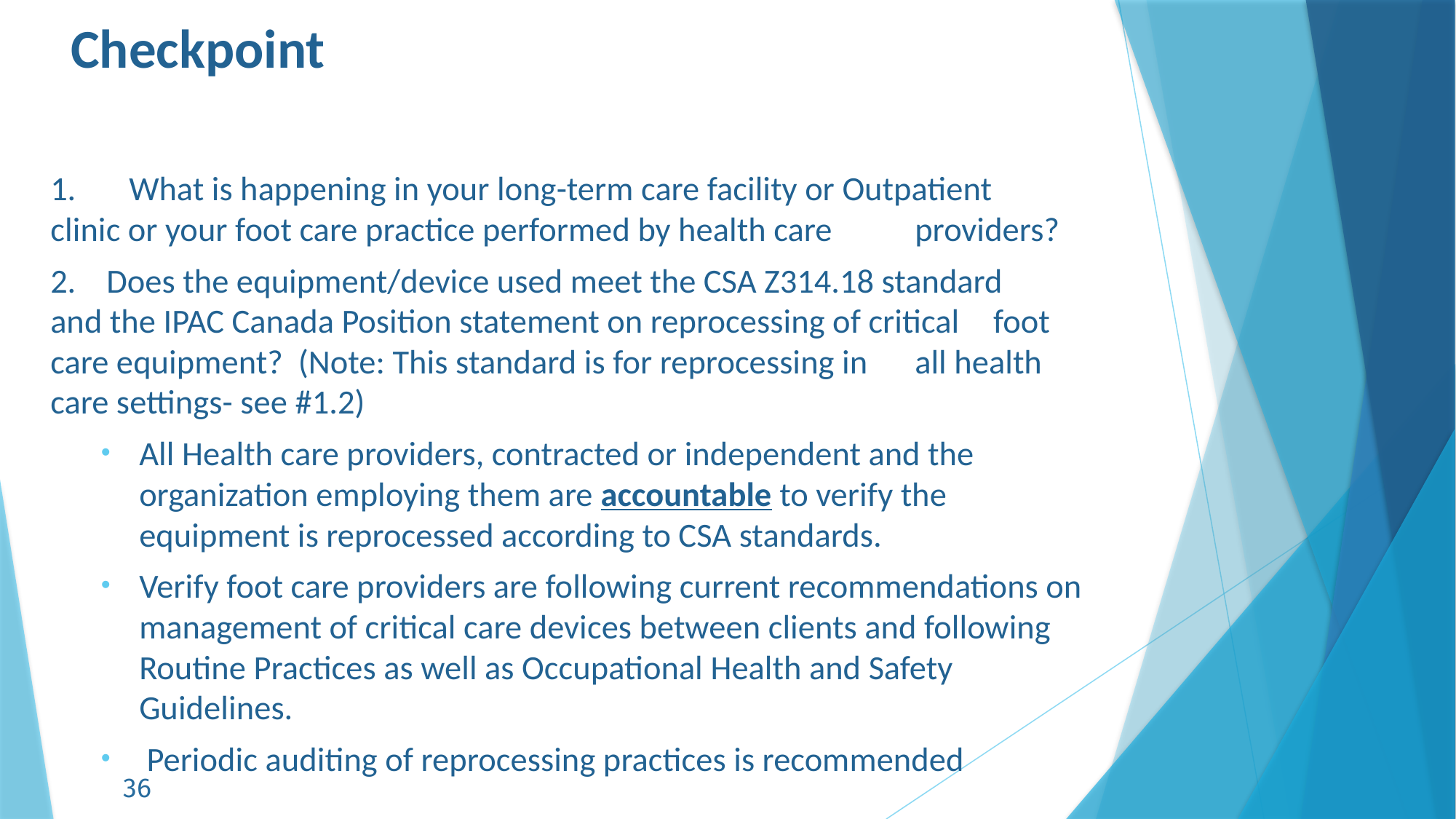

# Checkpoint

1. 	What is happening in your long-term care facility or Outpatient 	clinic or your foot care practice performed by health care 	providers?
2.    Does the equipment/device used meet the CSA Z314.18 standard 	and the IPAC Canada Position statement on reprocessing of critical 	foot care equipment?  (Note: This standard is for reprocessing in 	all health 	care settings- see #1.2)
All Health care providers, contracted or independent and the organization employing them are accountable to verify the equipment is reprocessed according to CSA standards.
Verify foot care providers are following current recommendations on management of critical care devices between clients and following Routine Practices as well as Occupational Health and Safety Guidelines.
 Periodic auditing of reprocessing practices is recommended

36